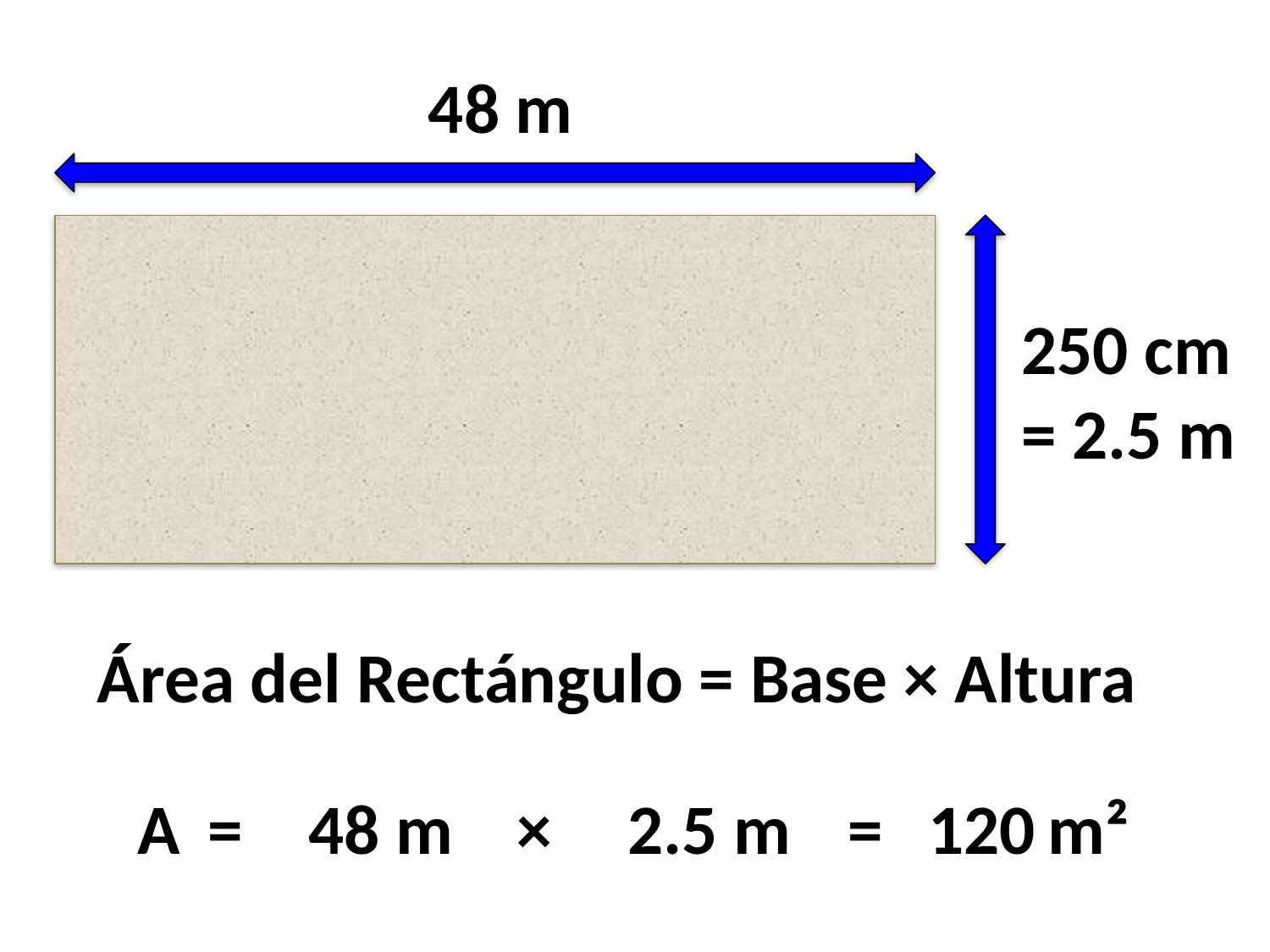

48 m

250 cm
= 2.5 m

Área del Rectángulo = Base × Altura
A
=
48 m
×
2.5 m
=
120
m²